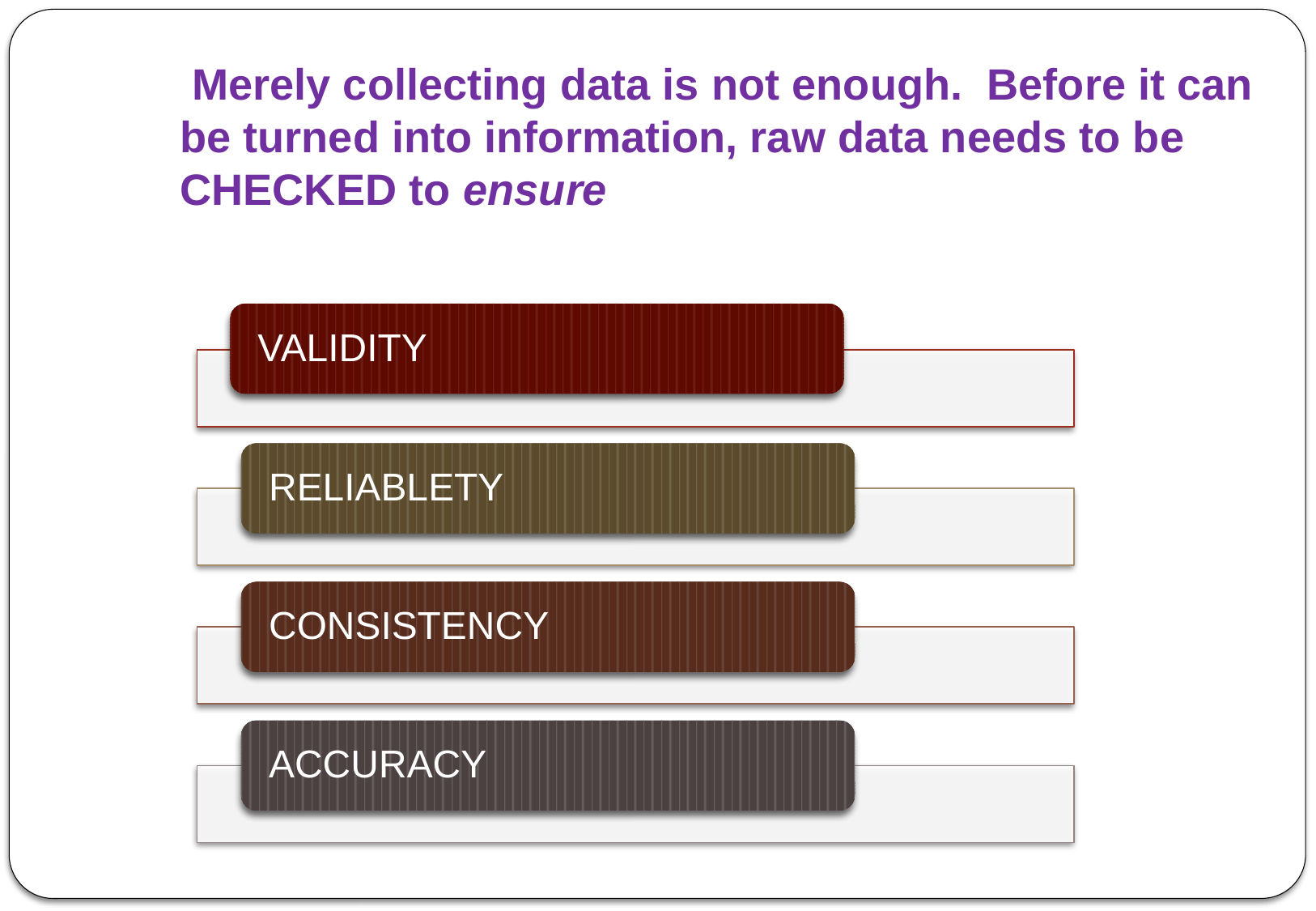

Merely collecting data is not enough.  Before it can be turned into information, raw data needs to be CHECKED to ensure
VALIDITY
RELIABLETY
CONSISTENCY
ACCURACY